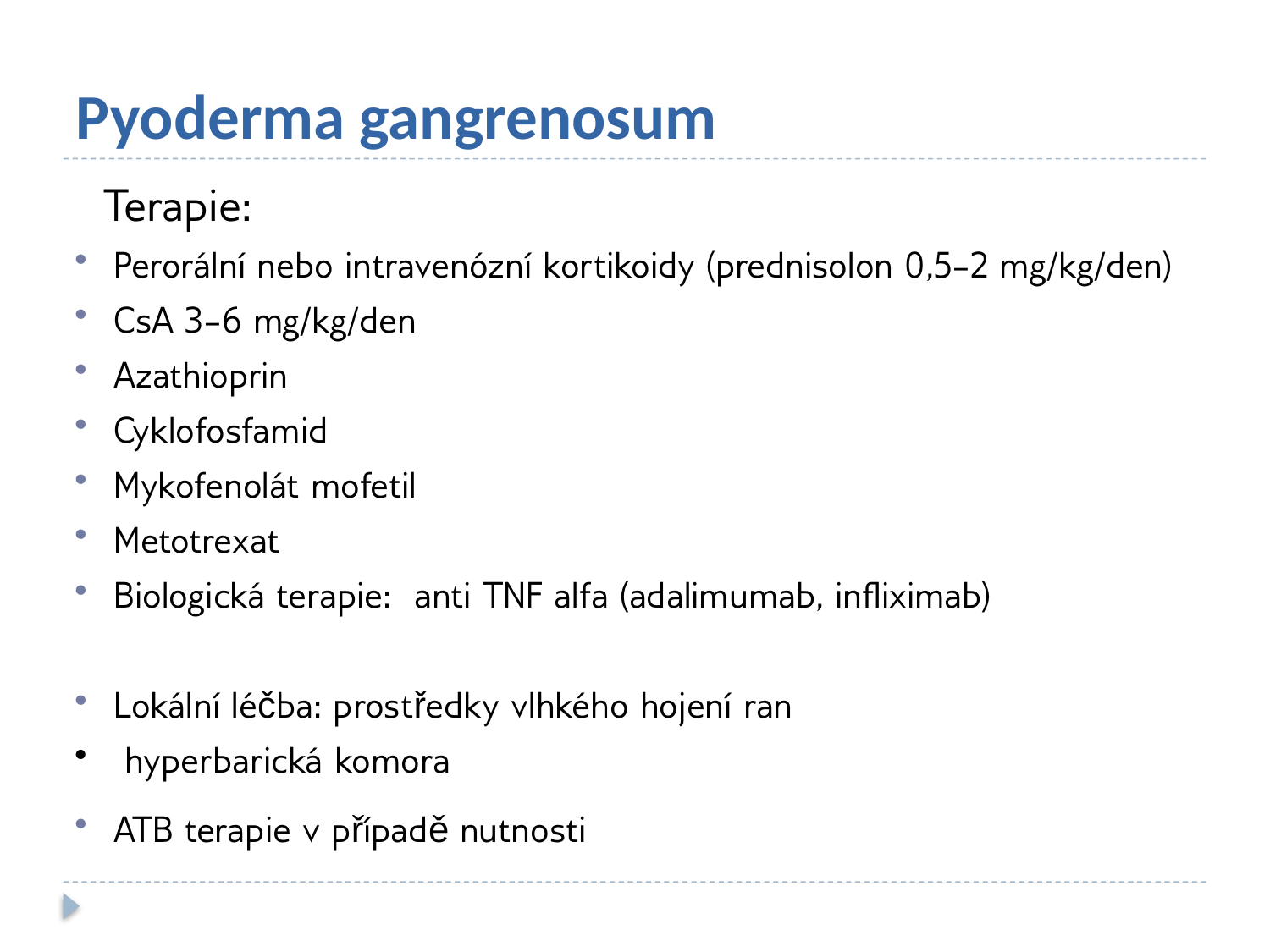

Pyoderma gangrenosum
  Terapie:
Perorální nebo intravenózní kortikoidy (prednisolon 0,5–2 mg/kg/den)
CsA 3–6 mg/kg/den
Azathioprin
Cyklofosfamid
Mykofenolát mofetil
Metotrexat
Biologická terapie:  anti TNF alfa (adalimumab, infliximab)

Lokální léčba: prostředky vlhkého hojení ran
 hyperbarická komora
ATB terapie v případě nutnosti